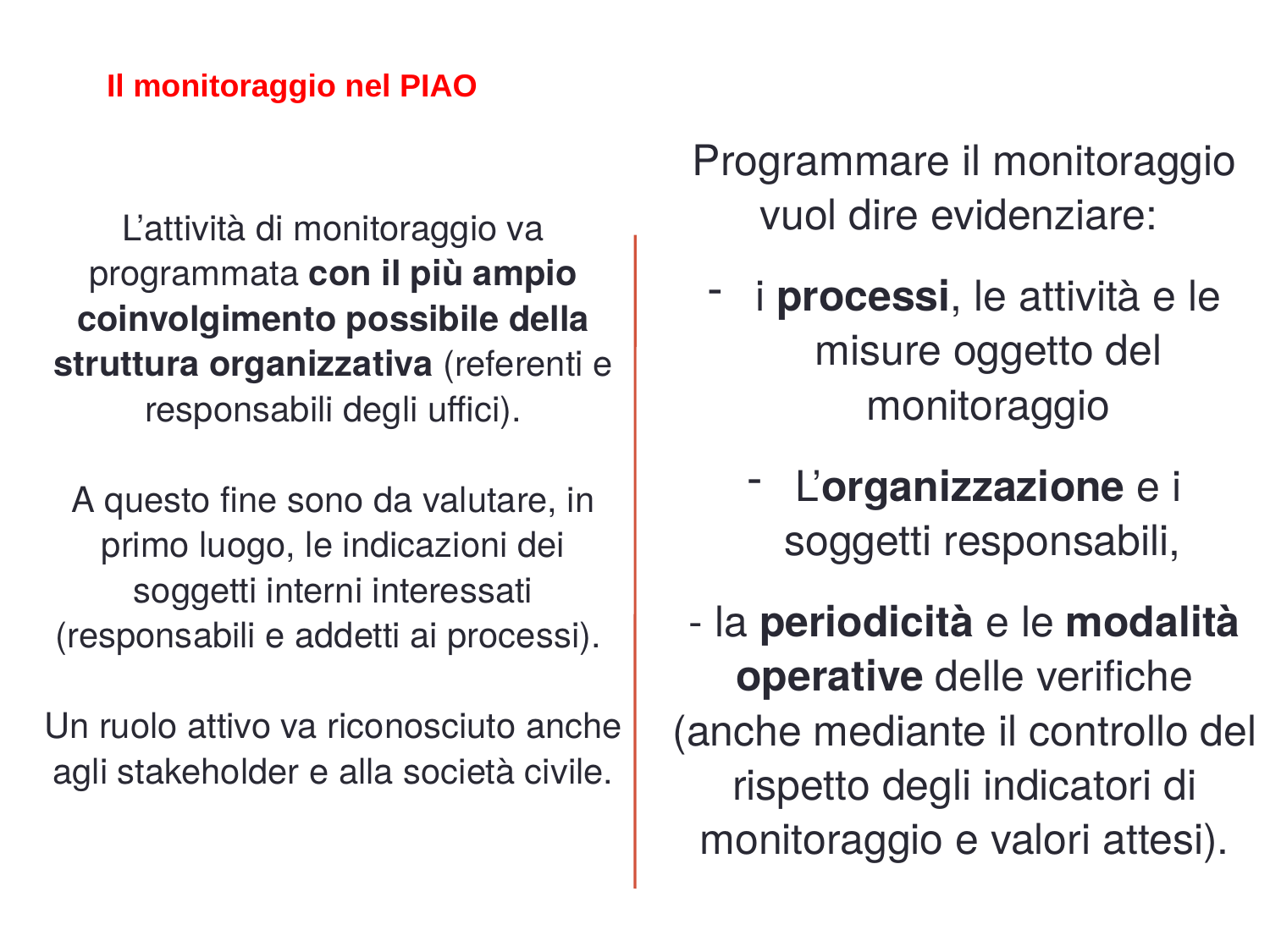

Il monitoraggio nel PIAO
Programmare il monitoraggio vuol dire evidenziare:

i processi, le attività e le misure oggetto del monitoraggio

L’organizzazione e i soggetti responsabili,

- la periodicità e le modalità operative delle verifiche (anche mediante il controllo del rispetto degli indicatori di monitoraggio e valori attesi).
L’attività di monitoraggio va programmata con il più ampio coinvolgimento possibile della struttura organizzativa (referenti e responsabili degli uffici).

A questo fine sono da valutare, in primo luogo, le indicazioni dei soggetti interni interessati (responsabili e addetti ai processi).

Un ruolo attivo va riconosciuto anche agli stakeholder e alla società civile.